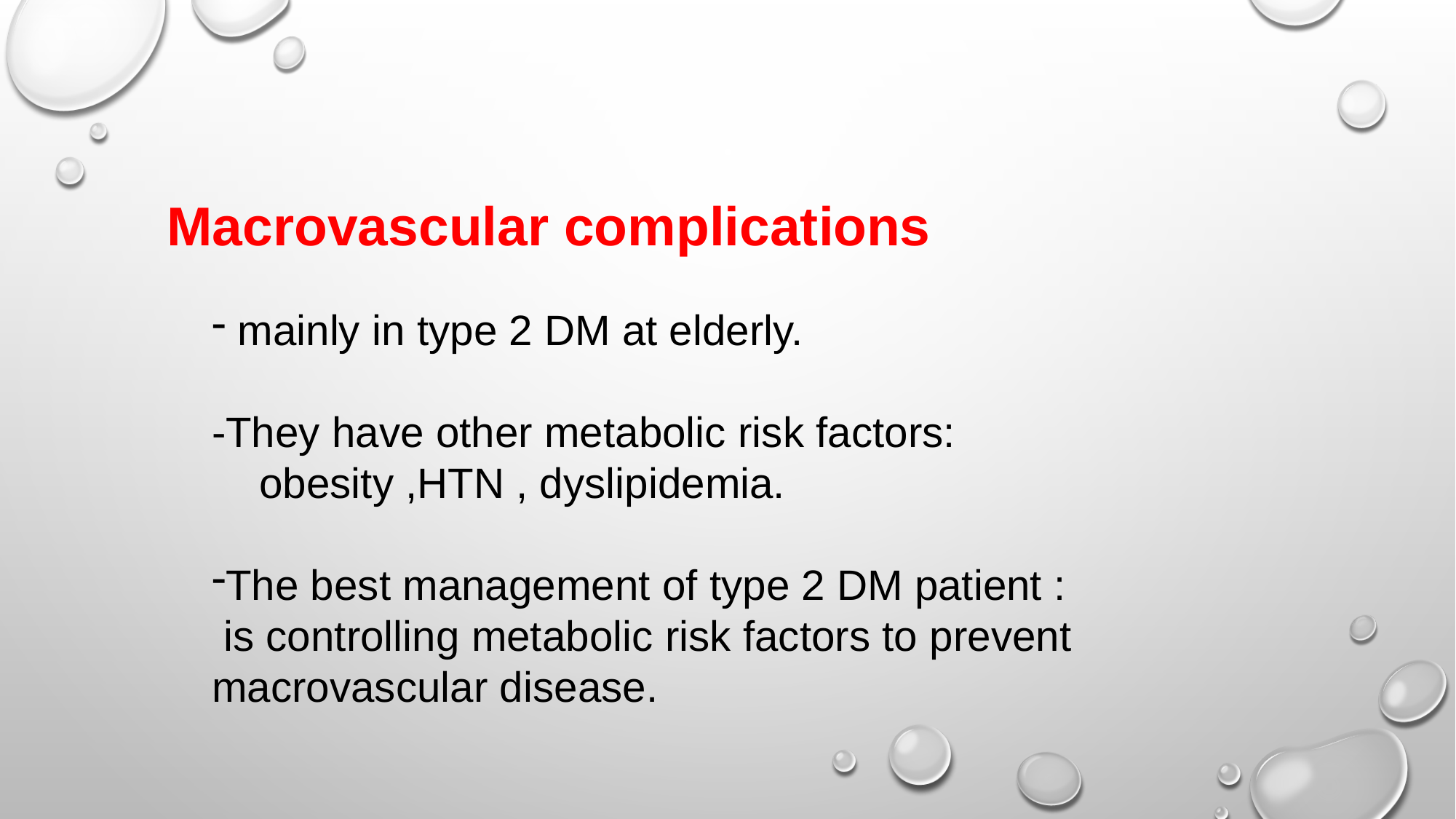

Macrovascular complications

 mainly in type 2 DM at elderly.

-They have other metabolic risk factors:
    obesity ,HTN , dyslipidemia.

The best management of type 2 DM patient :
 is controlling metabolic risk factors to prevent macrovascular disease.